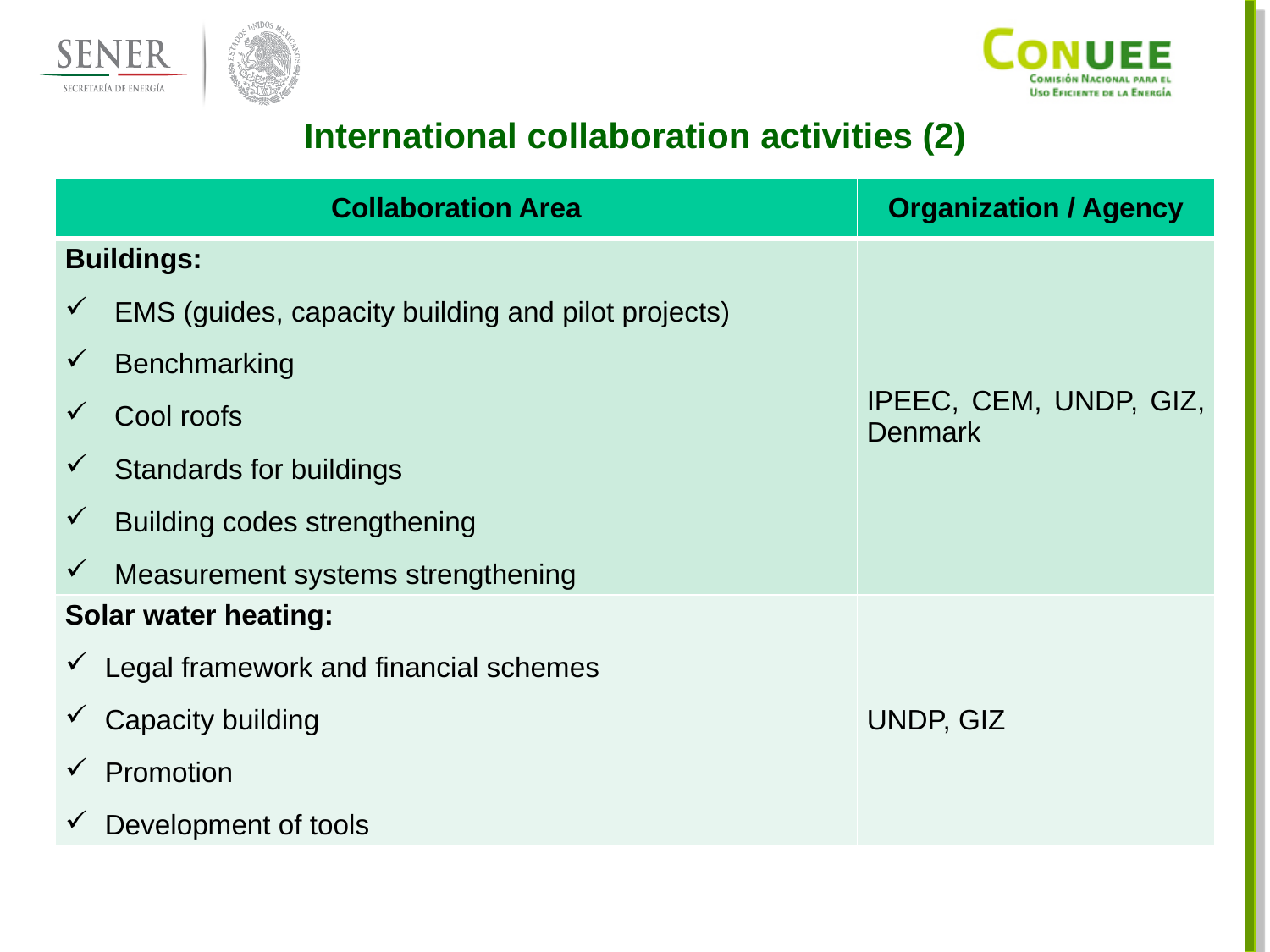

International collaboration activities (2)
| Collaboration Area | Organization / Agency |
| --- | --- |
| Buildings: EMS (guides, capacity building and pilot projects) Benchmarking Cool roofs Standards for buildings Building codes strengthening Measurement systems strengthening | IPEEC, CEM, UNDP, GIZ, Denmark |
| Solar water heating: Legal framework and financial schemes Capacity building Promotion Development of tools | UNDP, GIZ |